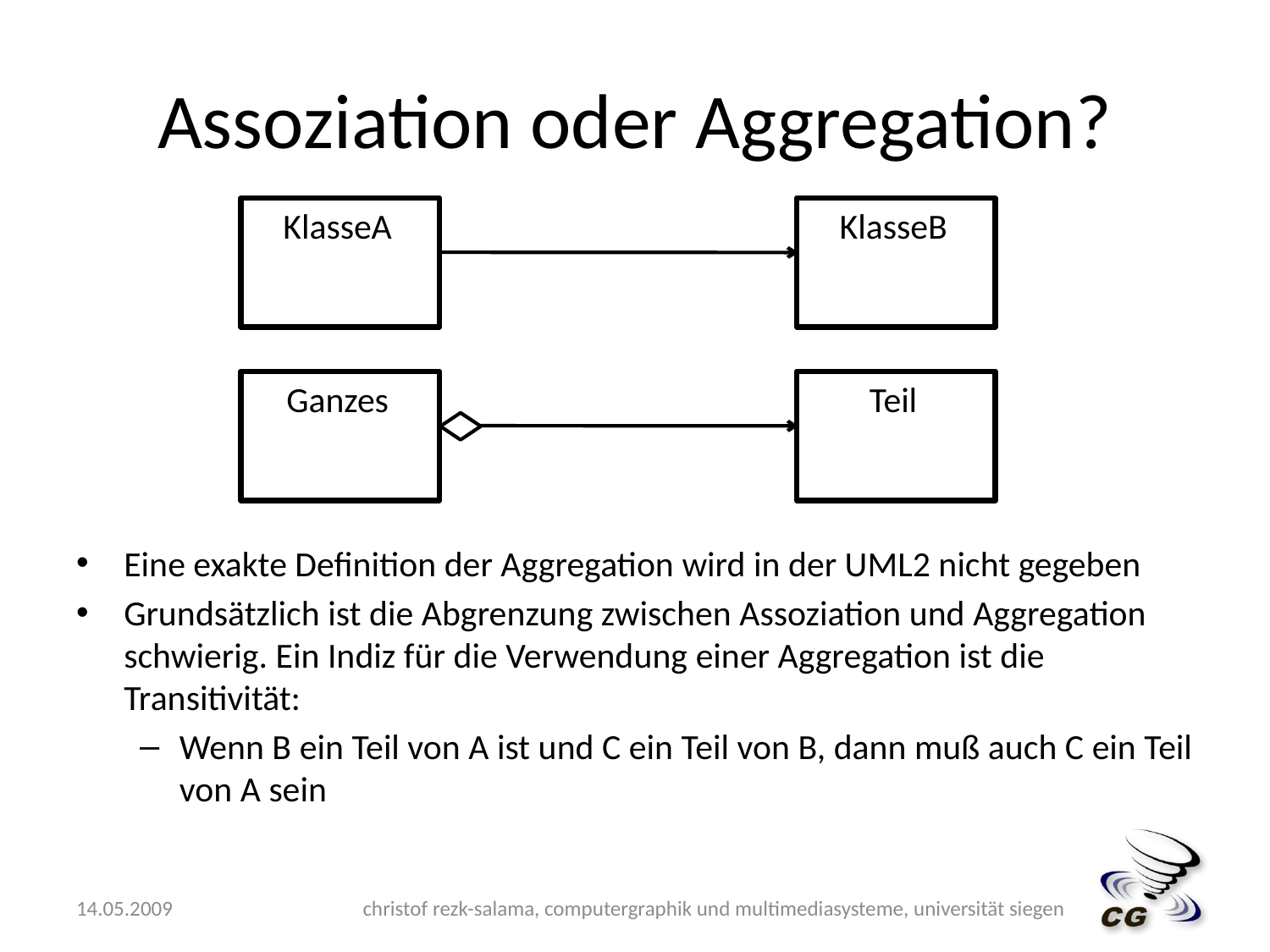

# Assoziation oder Aggregation?

KlasseA

KlasseB

Ganzes

Teil

Eine exakte Definition der Aggregation wird in der UML2 nicht gegeben
Grundsätzlich ist die Abgrenzung zwischen Assoziation und Aggregation schwierig. Ein Indiz für die Verwendung einer Aggregation ist die Transitivität:
Wenn B ein Teil von A ist und C ein Teil von B, dann muß auch C ein Teil von A sein
14.05.2009
christof rezk-salama, computergraphik und multimediasysteme, universität siegen